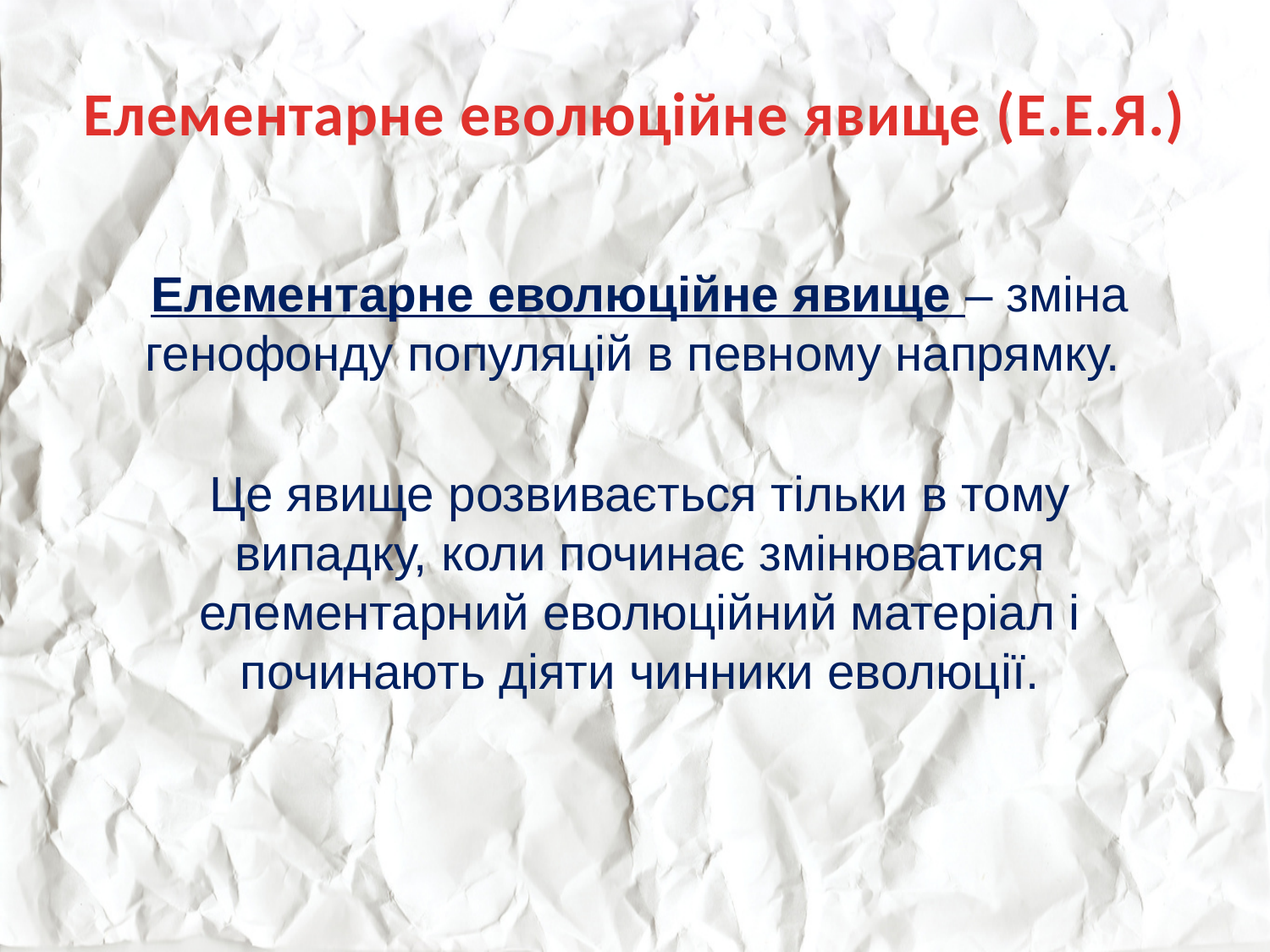

# Елементарне еволюційне явище (Е.Е.Я.)
Елементарне еволюційне явище – зміна генофонду популяцій в певному напрямку.
Це явище розвивається тільки в тому випадку, коли починає змінюватися елементарний еволюційний матеріал і починають діяти чинники еволюції.